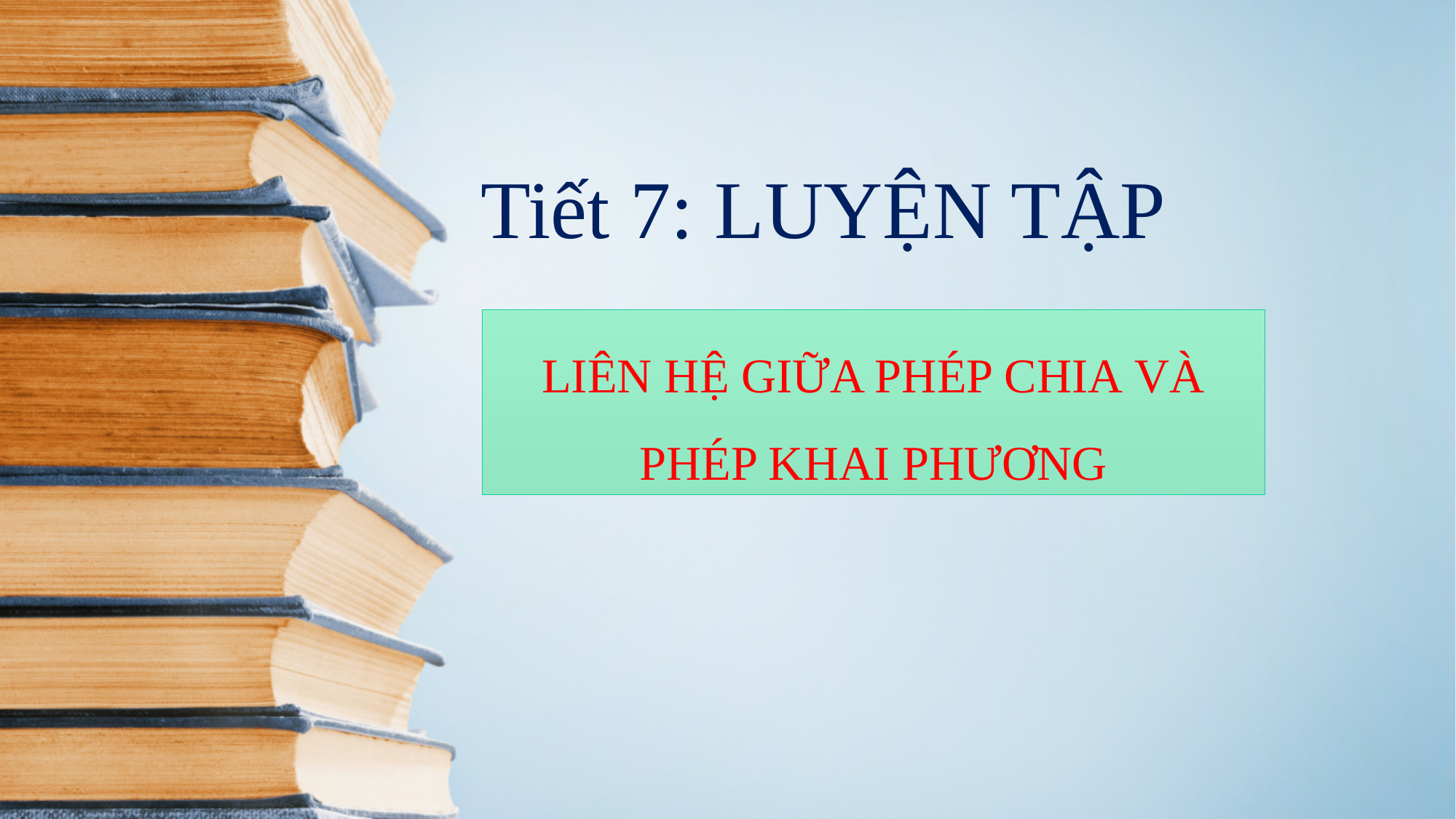

Tiết 7: LUYỆN TẬP
LIÊN HỆ GIỮA PHÉP CHIA VÀ PHÉP KHAI PHƯƠNG